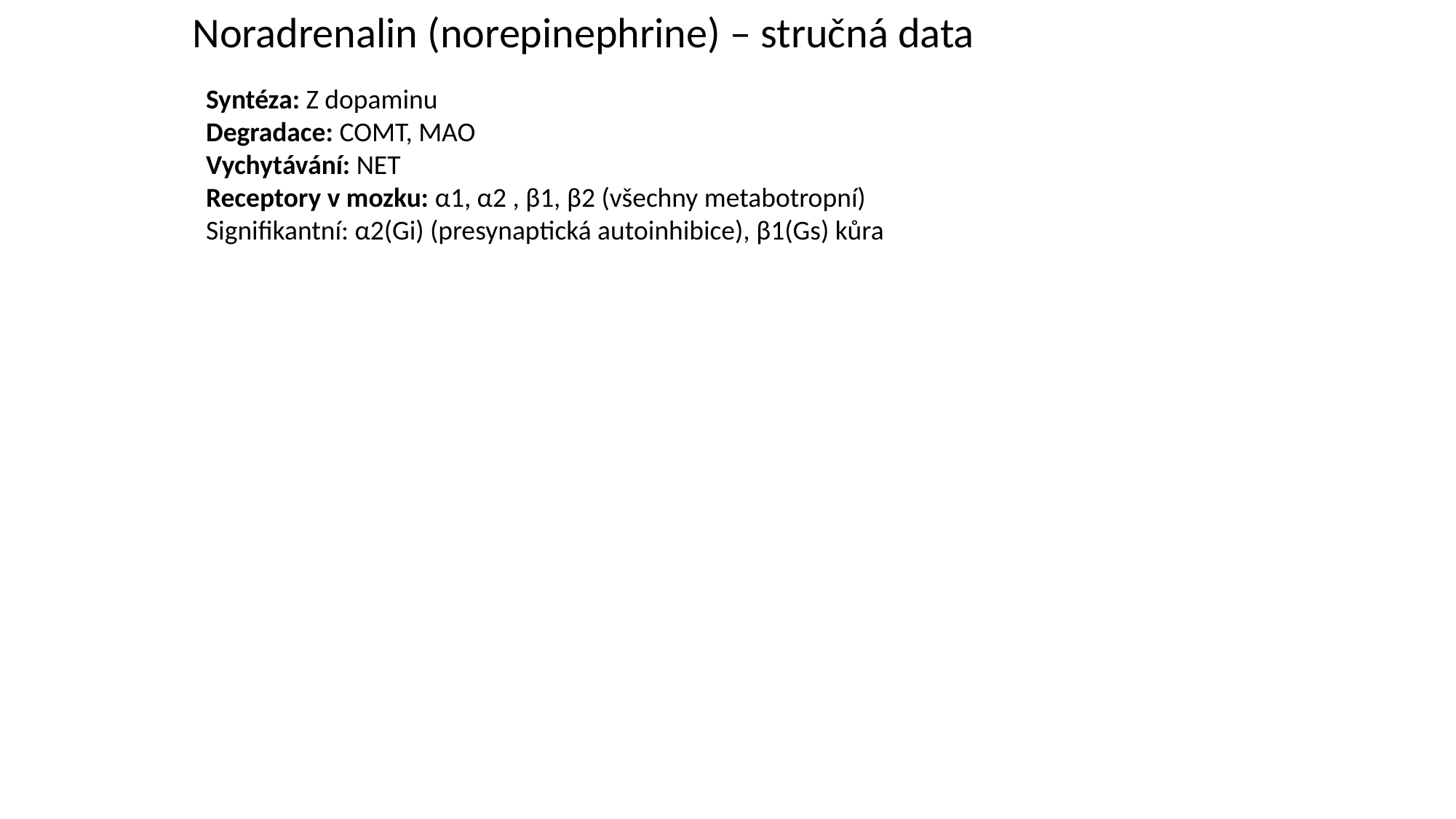

Noradrenalin (norepinephrine) – stručná data

Syntéza: Z dopaminu
Degradace: COMT, MAO
Vychytávání: NET
Receptory v mozku: α1, α2 , β1, β2 (všechny metabotropní)
Signifikantní: α2(Gi) (presynaptická autoinhibice), β1(Gs) kůra